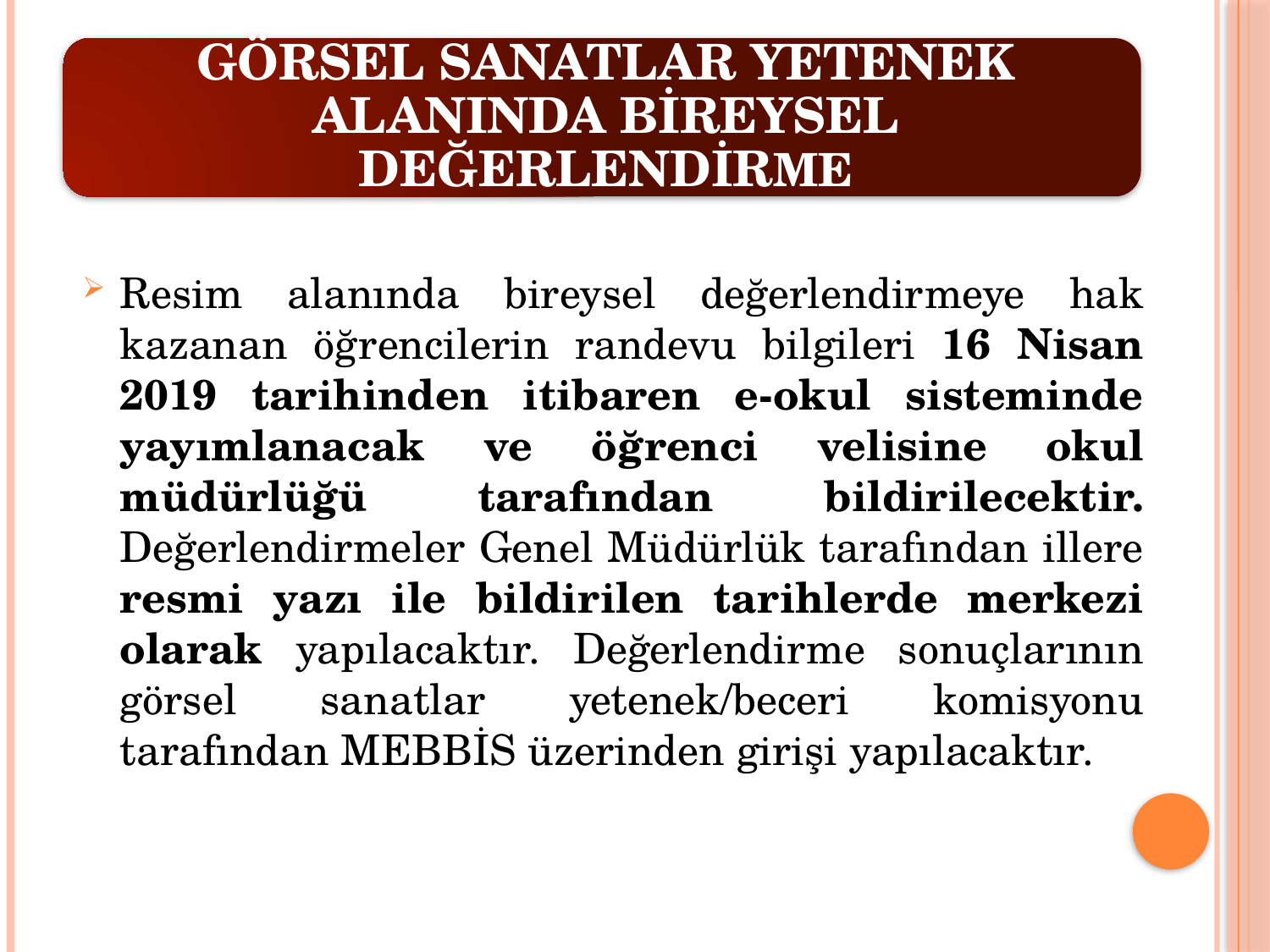

GÖRSEL SANATLAR YETENEK ALANINDA BİREYSEL DEĞERLENDİRME

Resim alanında bireysel değerlendirmeye hak kazanan öğrencilerin randevu bilgileri 16 Nisan 2019 tarihinden itibaren e-okul sisteminde yayımlanacak ve öğrenci velisine okul müdürlüğü tarafından bildirilecektir. Değerlendirmeler Genel Müdürlük tarafından illere resmi yazı ile bildirilen tarihlerde merkezi olarak yapılacaktır. Değerlendirme sonuçlarının görsel sanatlar yetenek/beceri komisyonu tarafından MEBBİS üzerinden girişi yapılacaktır.